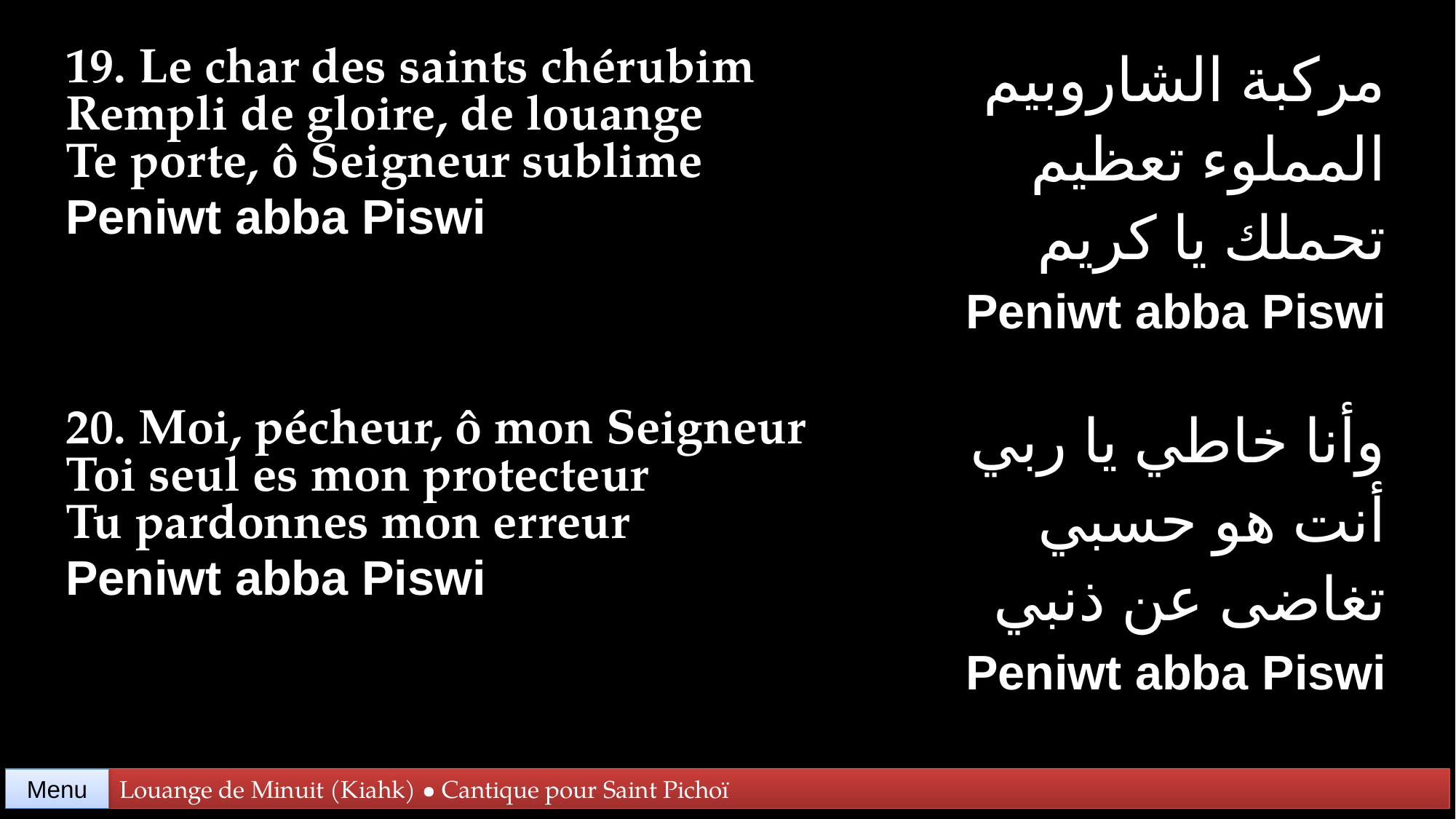

| 19. Le char des saints chérubim Rempli de gloire, de louange Te porte, ô Seigneur sublime Peniwt abba Piswi | مركبة الشاروبيم المملوء تعظيم تحملك يا كريم Peniwt abba Piswi |
| --- | --- |
| 20. Moi, pécheur, ô mon Seigneur Toi seul es mon protecteur Tu pardonnes mon erreur Peniwt abba Piswi | وأنا خاطي يا ربي أنت هو حسبي تغاضى عن ذنبي Peniwt abba Piswi |
Menu
Louange de Minuit (Kiahk) • Cantique pour Saint Pichoï